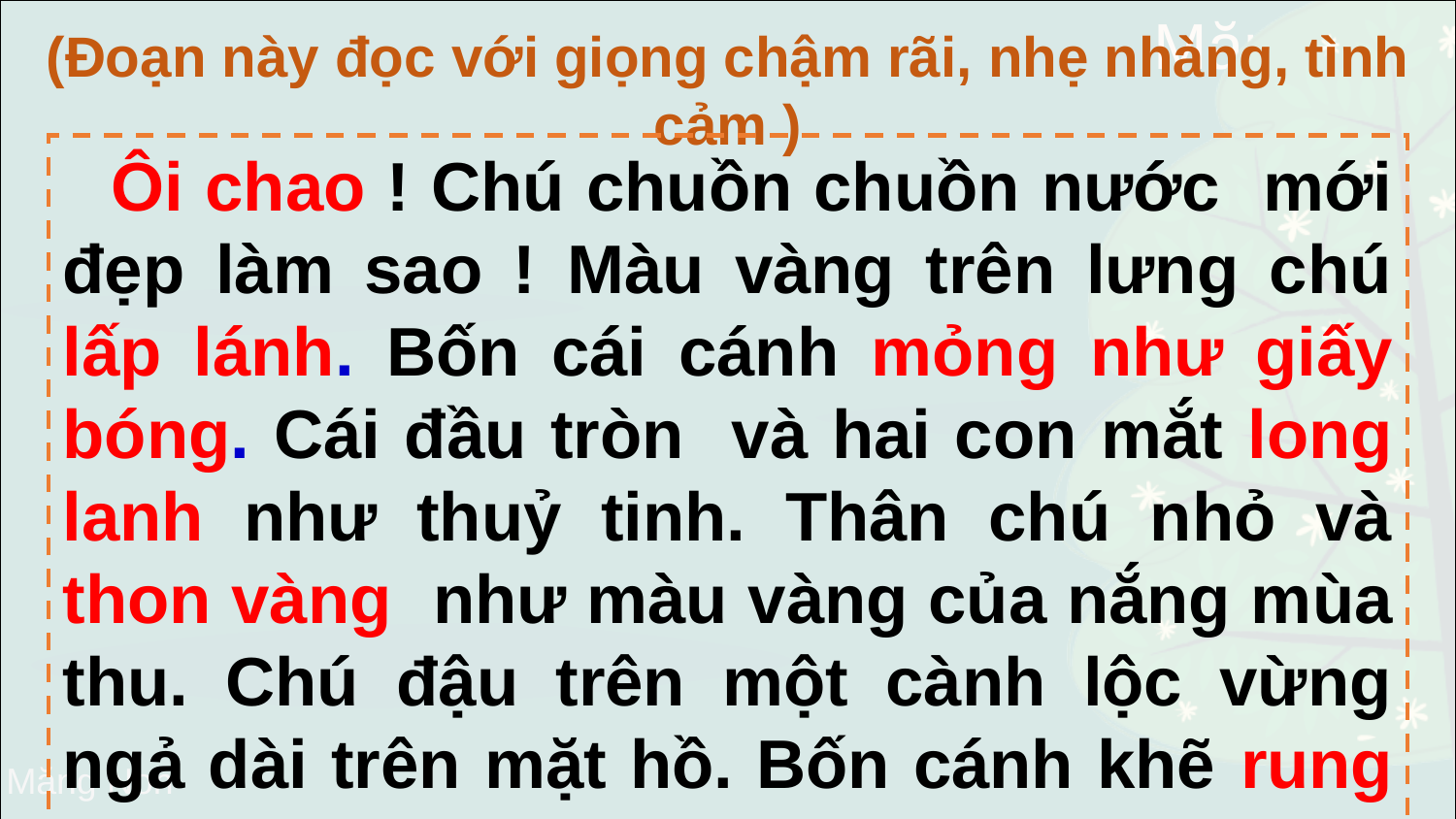

(Đoạn này đọc với giọng chậm rãi, nhẹ nhàng, tình cảm )
   Ôi chao ! Chú chuồn chuồn nước  mới đẹp làm sao ! Màu vàng trên lưng chú lấp lánh. Bốn cái cánh mỏng như giấy bóng. Cái đầu tròn  và hai con mắt long lanh như thuỷ tinh. Thân chú nhỏ và thon vàng  như màu vàng của nắng mùa thu. Chú đậu trên một cành lộc vừng ngả dài trên mặt hồ. Bốn cánh khẽ rung rung như đang còn phân vân.